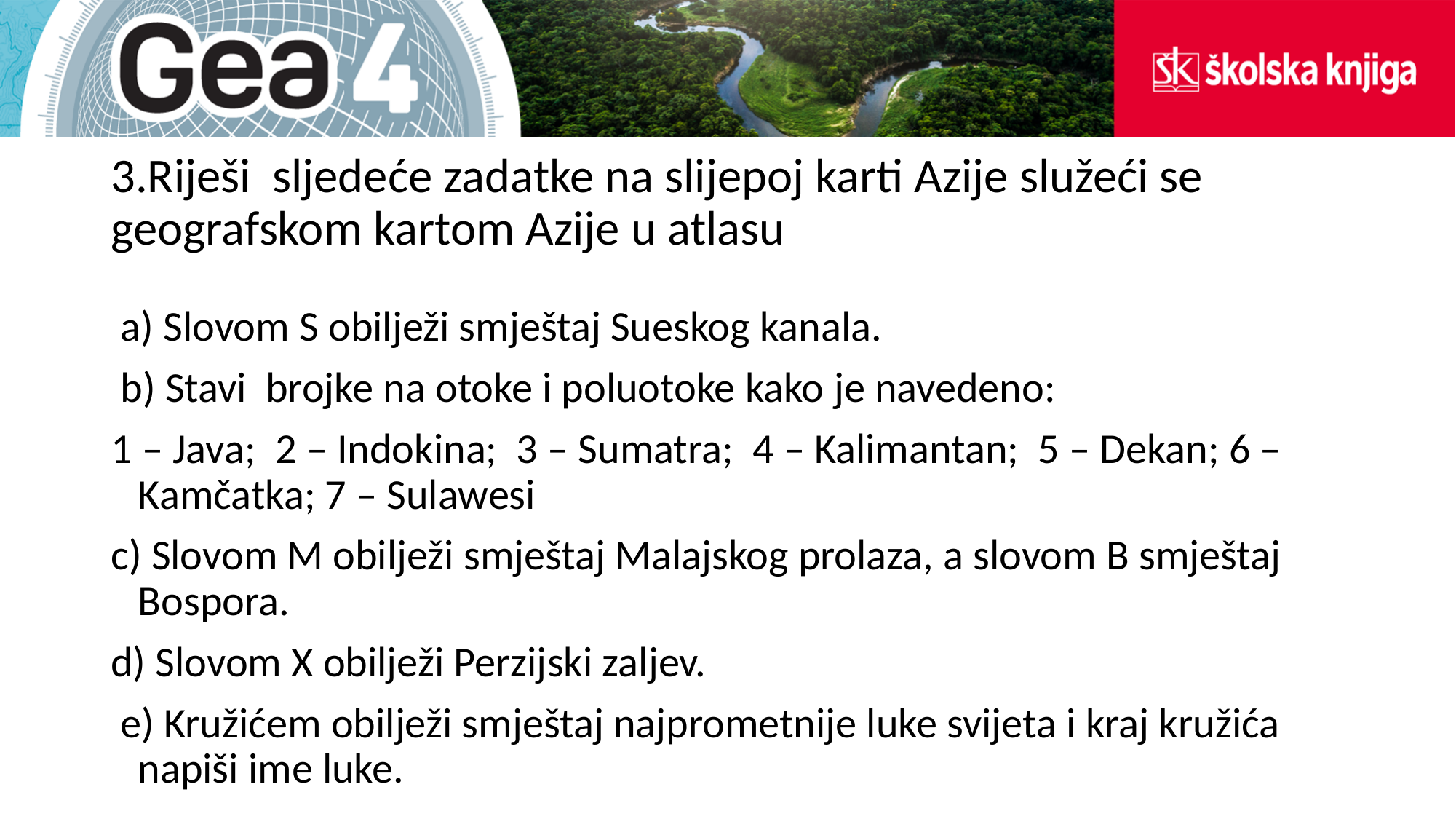

# 3.Riješi  sljedeće zadatke na slijepoj karti Azije služeći se geografskom kartom Azije u atlasu
 a) Slovom S obilježi smještaj Sueskog kanala.
 b) Stavi  brojke na otoke i poluotoke kako je navedeno:
1 – Java;  2 – Indokina;  3 – Sumatra;  4 – Kalimantan;  5 – Dekan; 6 – Kamčatka; 7 – Sulawesi
c) Slovom M obilježi smještaj Malajskog prolaza, a slovom B smještaj Bospora.
d) Slovom X obilježi Perzijski zaljev.
 e) Kružićem obilježi smještaj najprometnije luke svijeta i kraj kružića napiši ime luke.